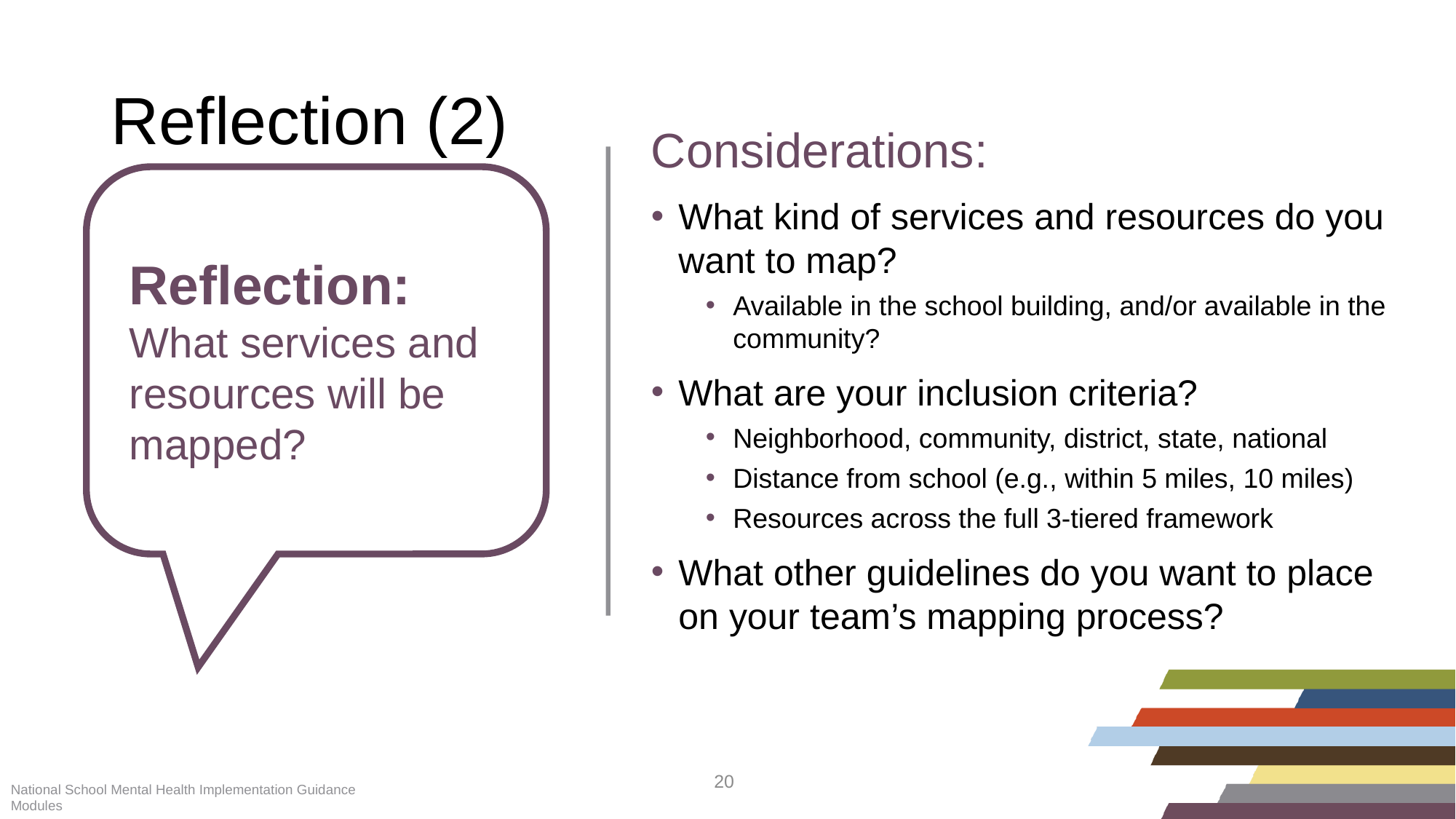

Considerations:
What kind of services and resources do you want to map?
Available in the school building, and/or available in the community?
What are your inclusion criteria?
Neighborhood, community, district, state, national
Distance from school (e.g., within 5 miles, 10 miles)
Resources across the full 3-tiered framework
What other guidelines do you want to place on your team’s mapping process?
# Reflection (2)

Reflection:
What services and resources will be mapped?
National School Mental Health Implementation Guidance Modules